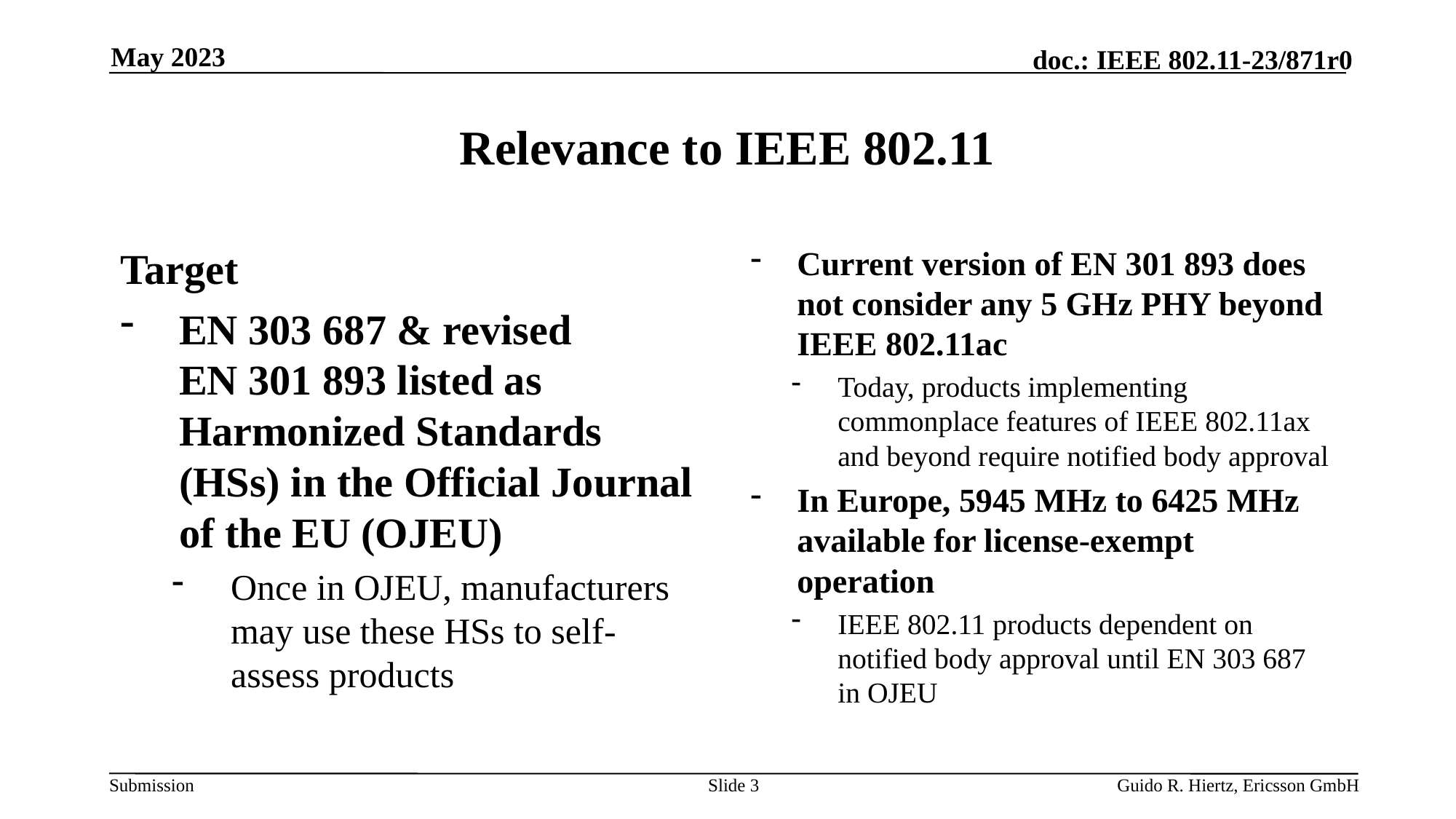

May 2023
# Relevance to IEEE 802.11
Target
EN 303 687 & revised EN 301 893 listed as Harmonized Standards (HSs) in the Official Journal of the EU (OJEU)
Once in OJEU, manufacturers may use these HSs to self-assess products
Current version of EN 301 893 does not consider any 5 GHz PHY beyond IEEE 802.11ac
Today, products implementing commonplace features of IEEE 802.11ax and beyond require notified body approval
In Europe, 5945 MHz to 6425 MHz available for license-exempt operation
IEEE 802.11 products dependent on notified body approval until EN 303 687 in OJEU
Slide 3
Guido R. Hiertz, Ericsson GmbH